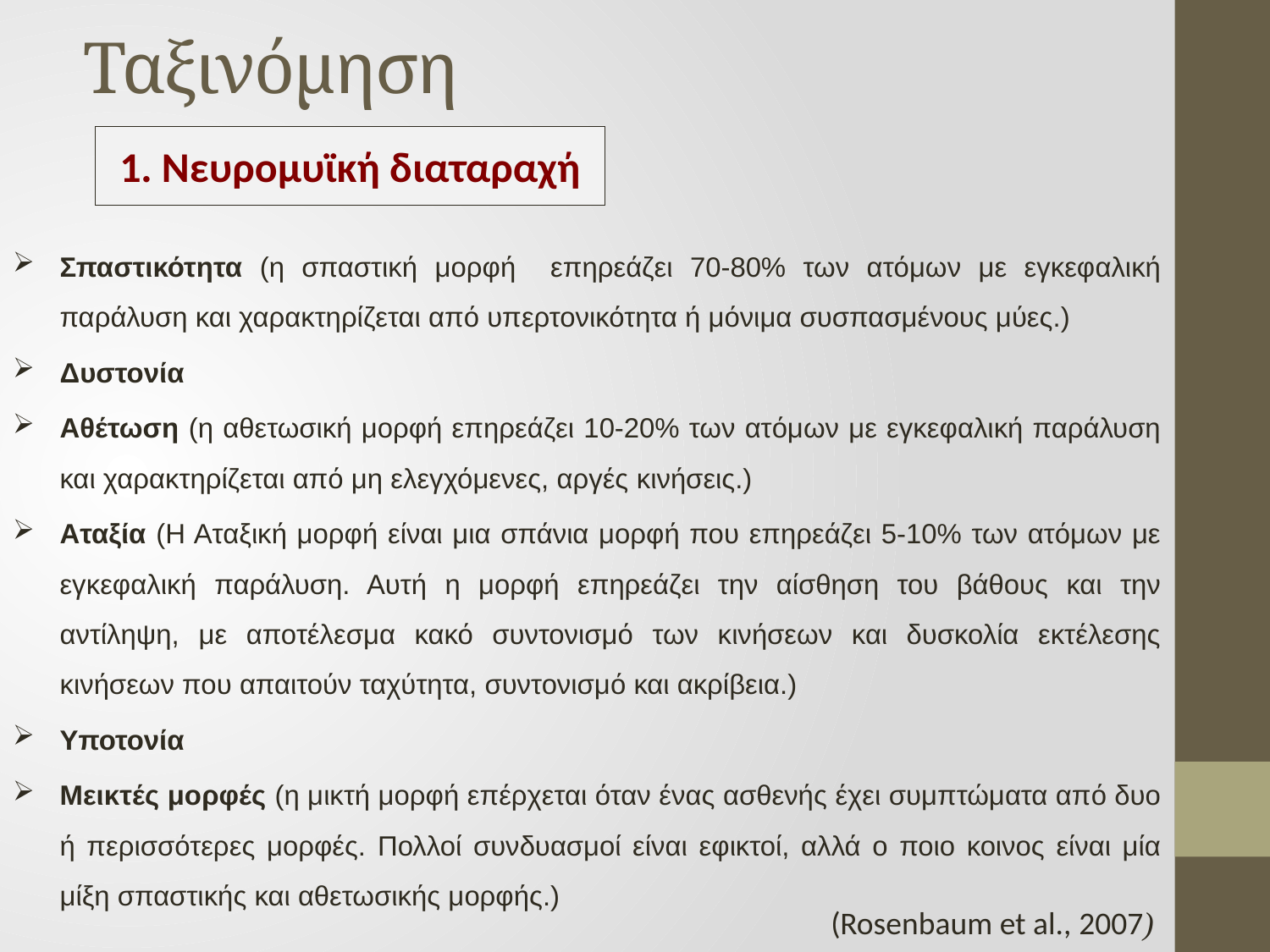

# Ταξινόμηση
1. Νευρομυϊκή διαταραχή
Σπαστικότητα (η σπαστική μορφή  επηρεάζει 70-80% των ατόμων με εγκεφαλική παράλυση και χαρακτηρίζεται από υπερτονικότητα ή μόνιμα συσπασμένους μύες.)
Δυστονία
Αθέτωση (η αθετωσική μορφή επηρεάζει 10-20% των ατόμων με εγκεφαλική παράλυση και χαρακτηρίζεται από μη ελεγχόμενες, αργές κινήσεις.)
Αταξία (Η Αταξική μορφή είναι μια σπάνια μορφή που επηρεάζει 5-10% των ατόμων με εγκεφαλική παράλυση. Αυτή η μορφή επηρεάζει την αίσθηση του βάθους και την αντίληψη, με αποτέλεσμα κακό συντονισμό των κινήσεων και δυσκολία εκτέλεσης κινήσεων που απαιτούν ταχύτητα, συντονισμό και ακρίβεια.)
Υποτονία
Μεικτές μορφές (η μικτή μορφή επέρχεται όταν ένας ασθενής έχει συμπτώματα από δυο ή περισσότερες μορφές. Πολλοί συνδυασμοί είναι εφικτοί, αλλά ο ποιο κοινος είναι μία μίξη σπαστικής και αθετωσικής μορφής.)

(Rosenbaum et al., 2007)